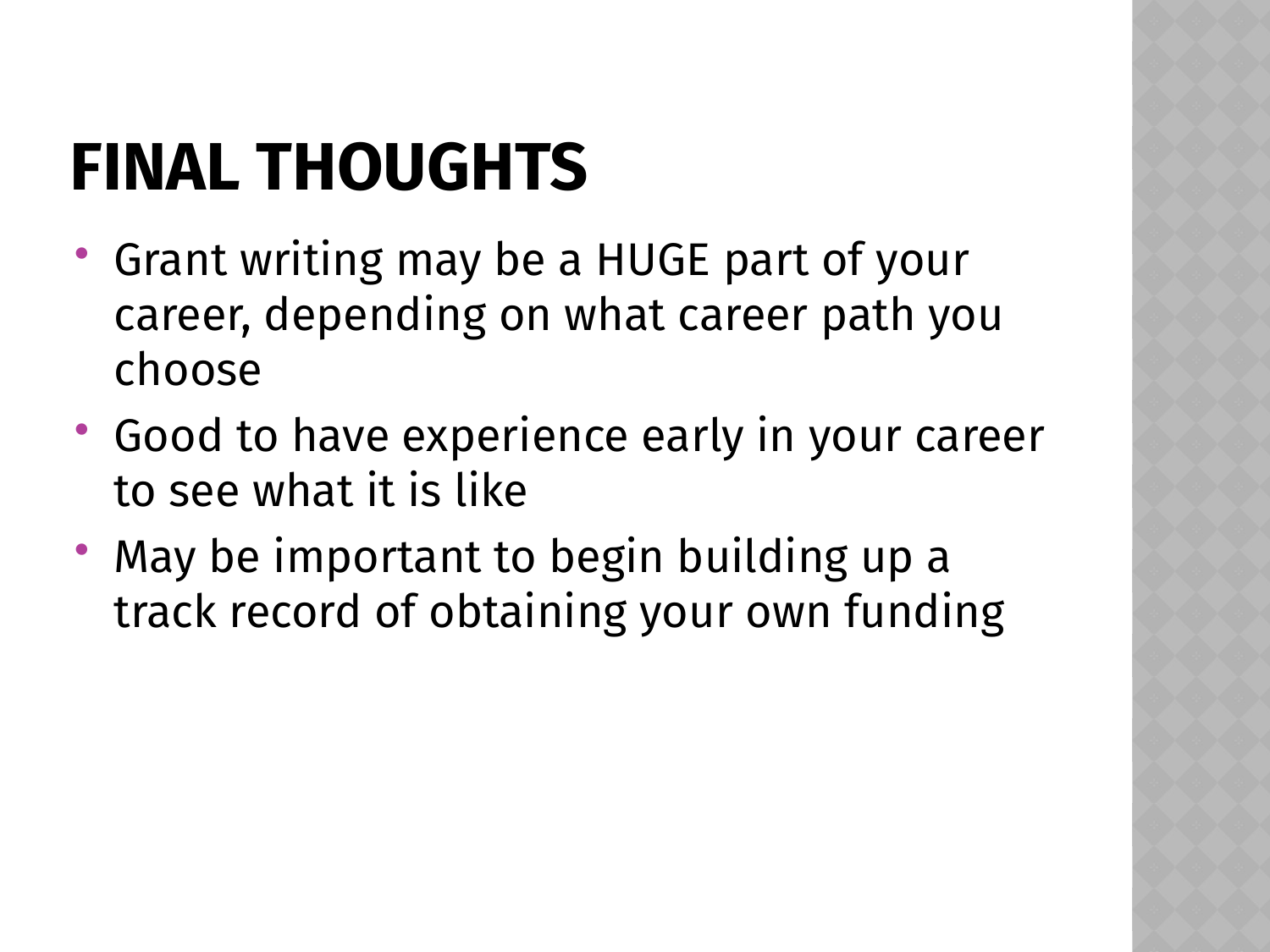

# Final Thoughts
Grant writing may be a HUGE part of your career, depending on what career path you choose
Good to have experience early in your career to see what it is like
May be important to begin building up a track record of obtaining your own funding